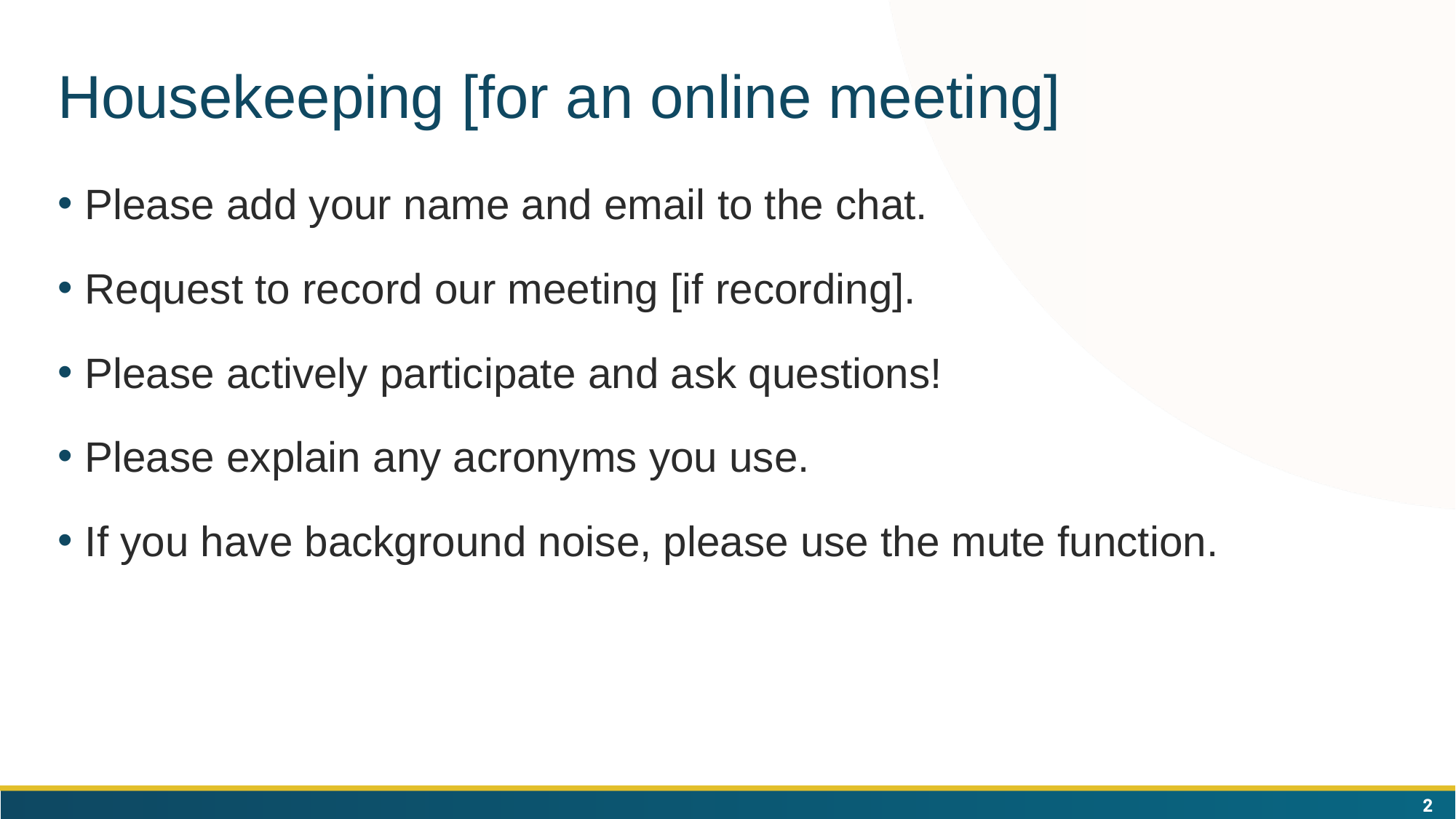

# Housekeeping [for an online meeting]
Please add your name and email to the chat.
Request to record our meeting [if recording].
Please actively participate and ask questions!
Please explain any acronyms you use.
If you have background noise, please use the mute function.

2